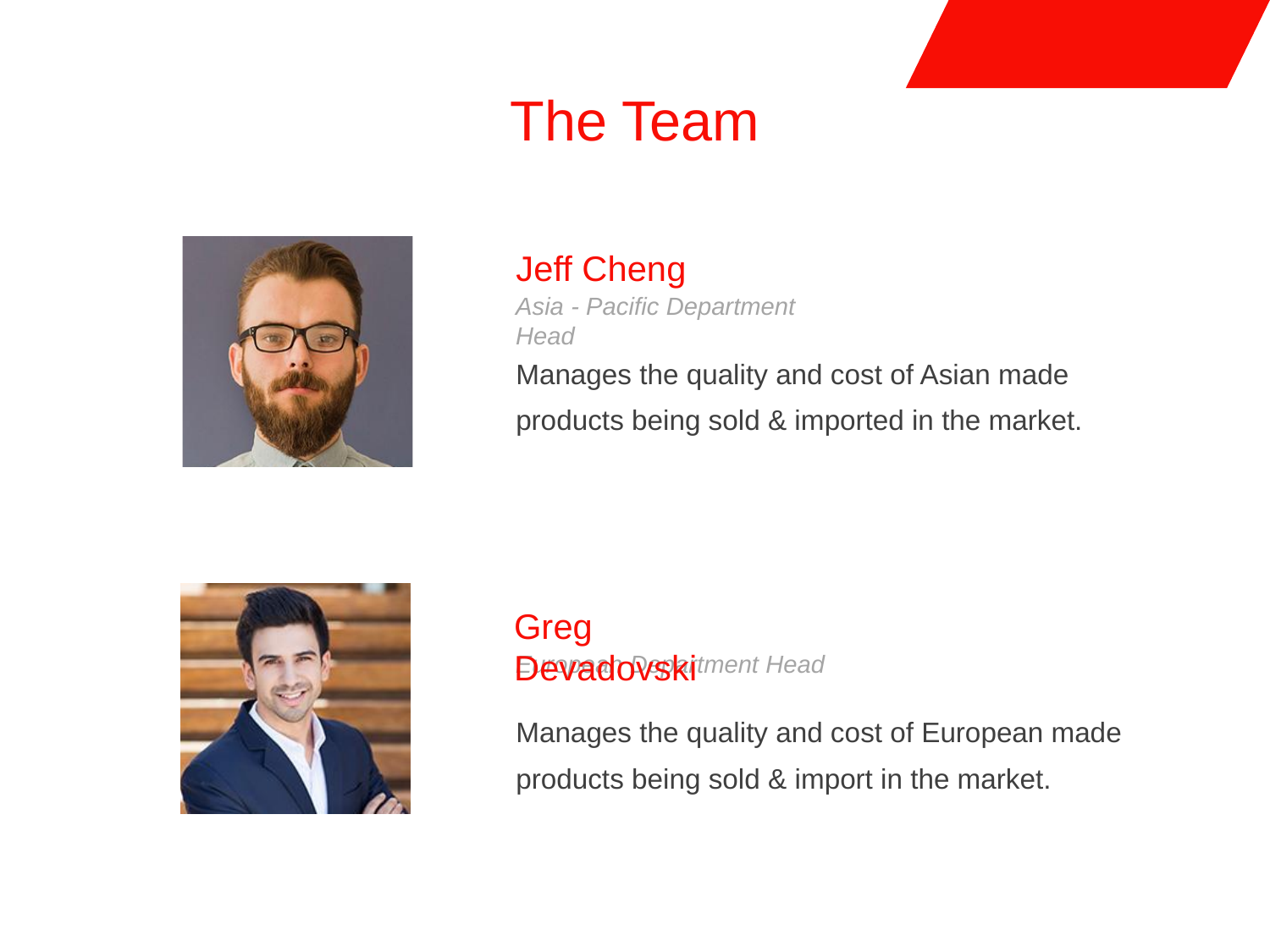

The Team

Jeff Cheng
Asia - Pacific Department Head
Manages the quality and cost of Asian made products being sold & imported in the market.

Greg Devadovski
European Department Head
Manages the quality and cost of European made products being sold & import in the market.